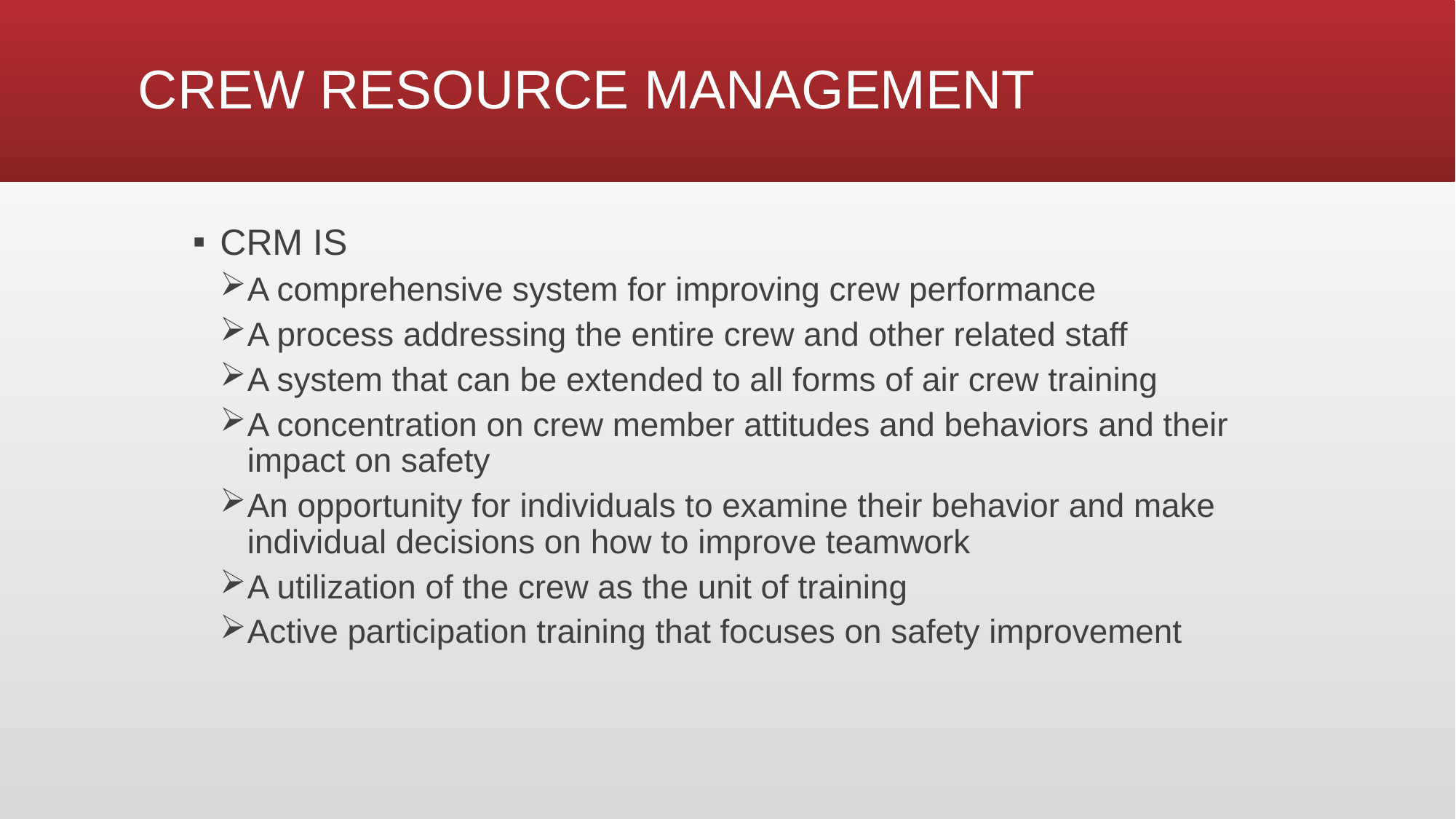

# CREW RESOURCE MANAGEMENT
CRM IS
A comprehensive system for improving crew performance
A process addressing the entire crew and other related staff
A system that can be extended to all forms of air crew training
A concentration on crew member attitudes and behaviors and their impact on safety
An opportunity for individuals to examine their behavior and make individual decisions on how to improve teamwork
A utilization of the crew as the unit of training
Active participation training that focuses on safety improvement